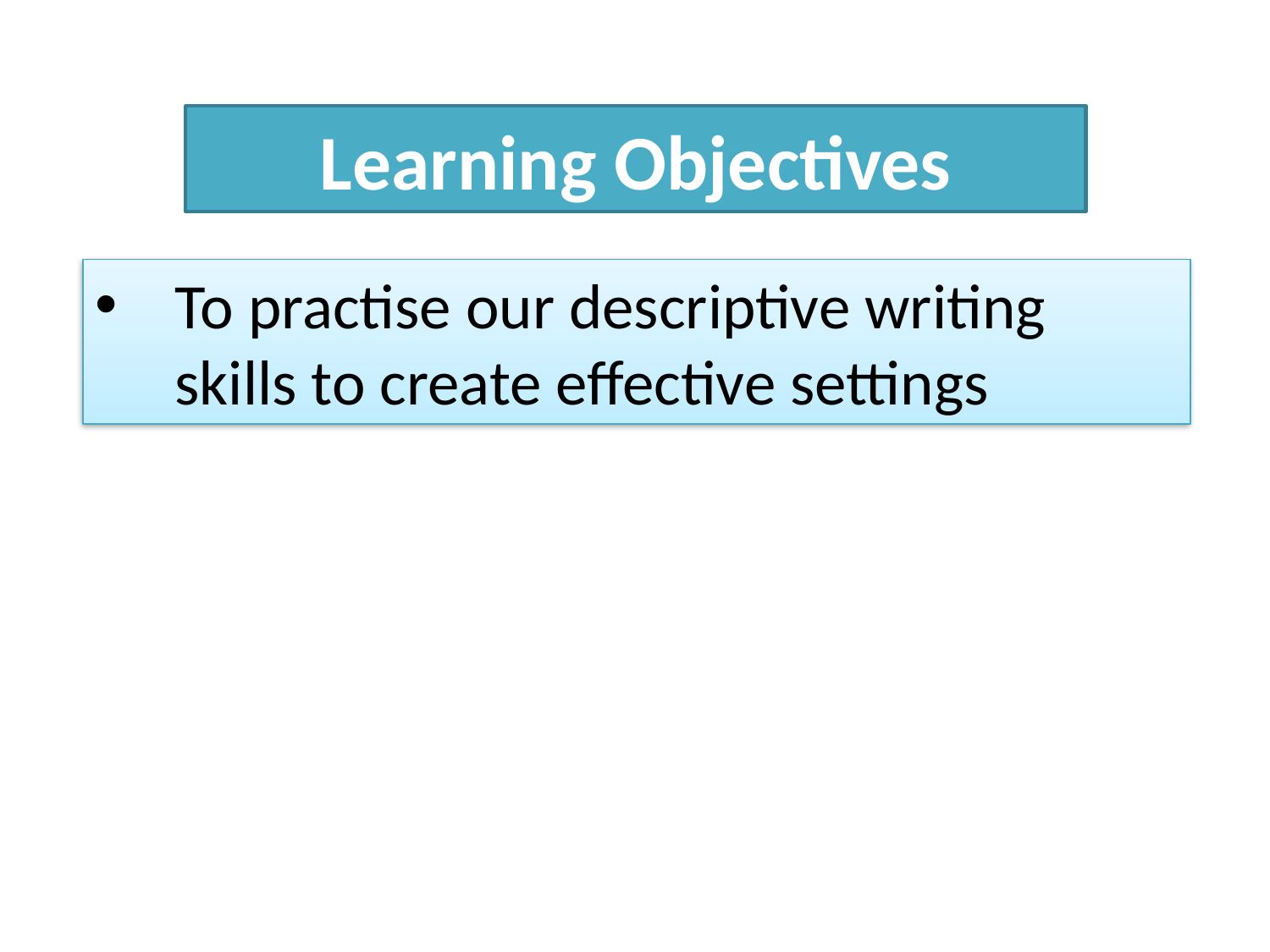

Learning Objectives
To practise our descriptive writing skills to create effective settings